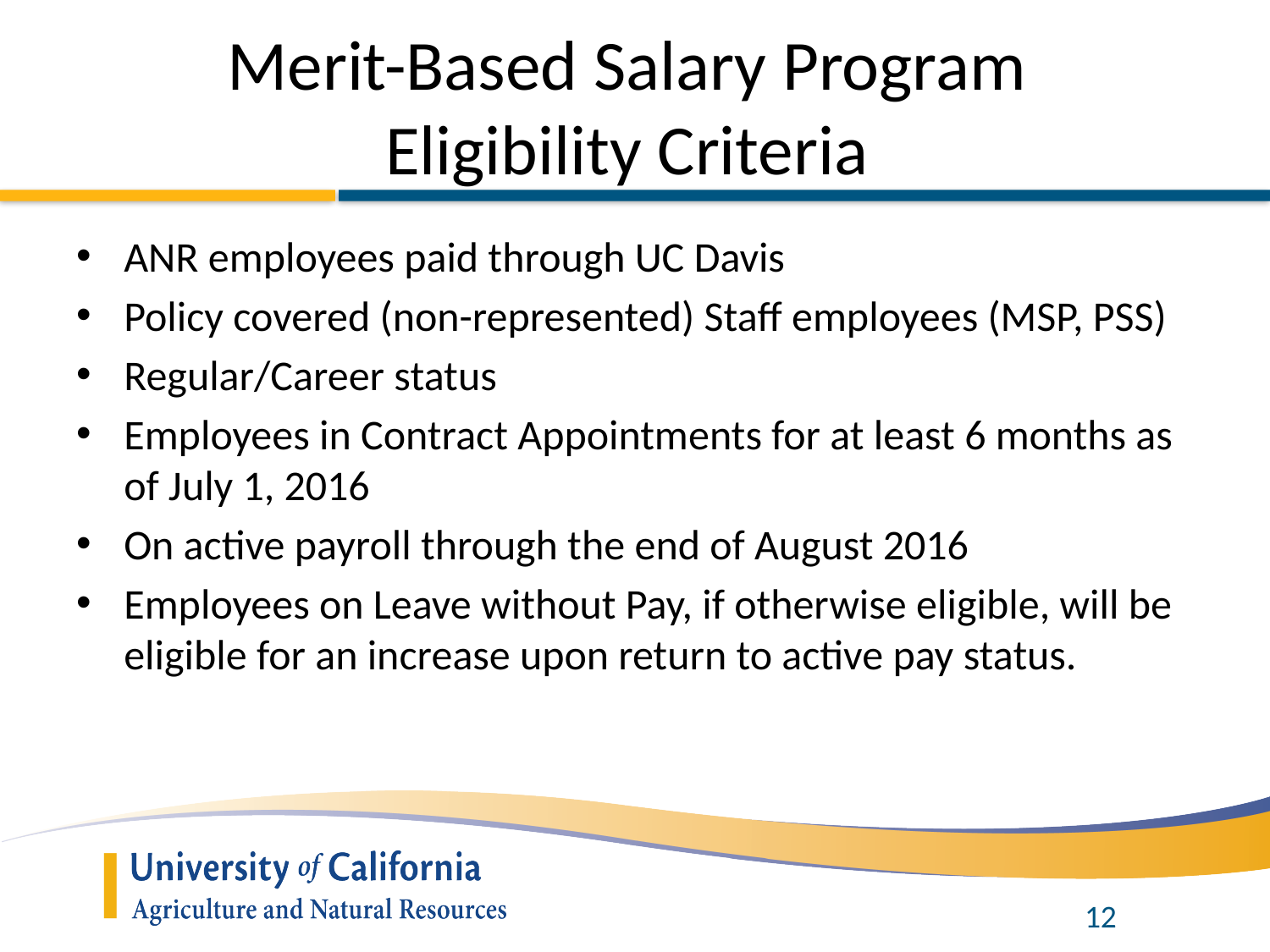

# Merit-Based Salary Program Eligibility Criteria
ANR employees paid through UC Davis
Policy covered (non-represented) Staff employees (MSP, PSS)
Regular/Career status
Employees in Contract Appointments for at least 6 months as of July 1, 2016
On active payroll through the end of August 2016
Employees on Leave without Pay, if otherwise eligible, will be eligible for an increase upon return to active pay status.
12